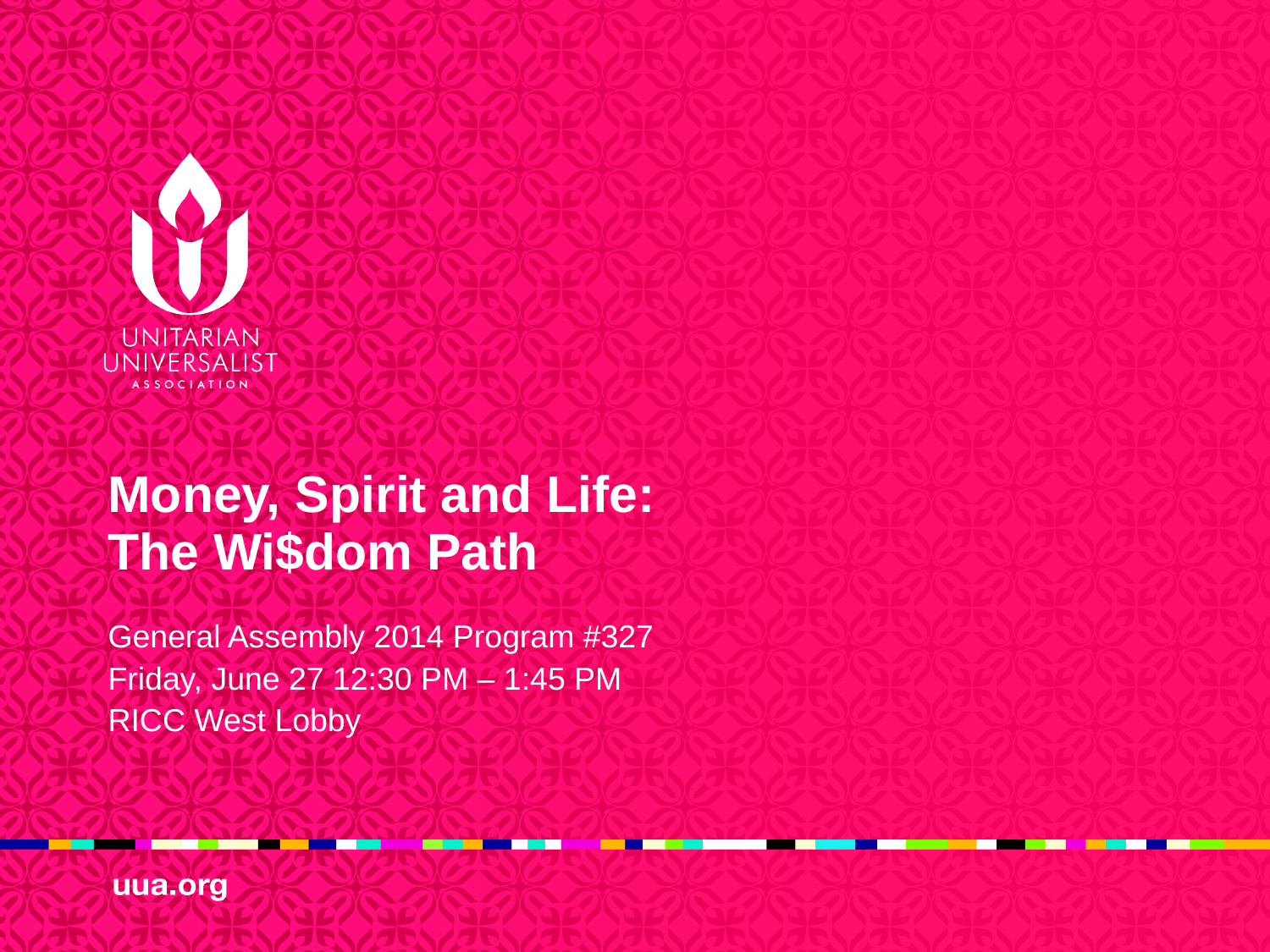

# Money, Spirit and Life: The Wi$dom Path
General Assembly 2014 Program #327
Friday, June 27 12:30 PM – 1:45 PM
RICC West Lobby